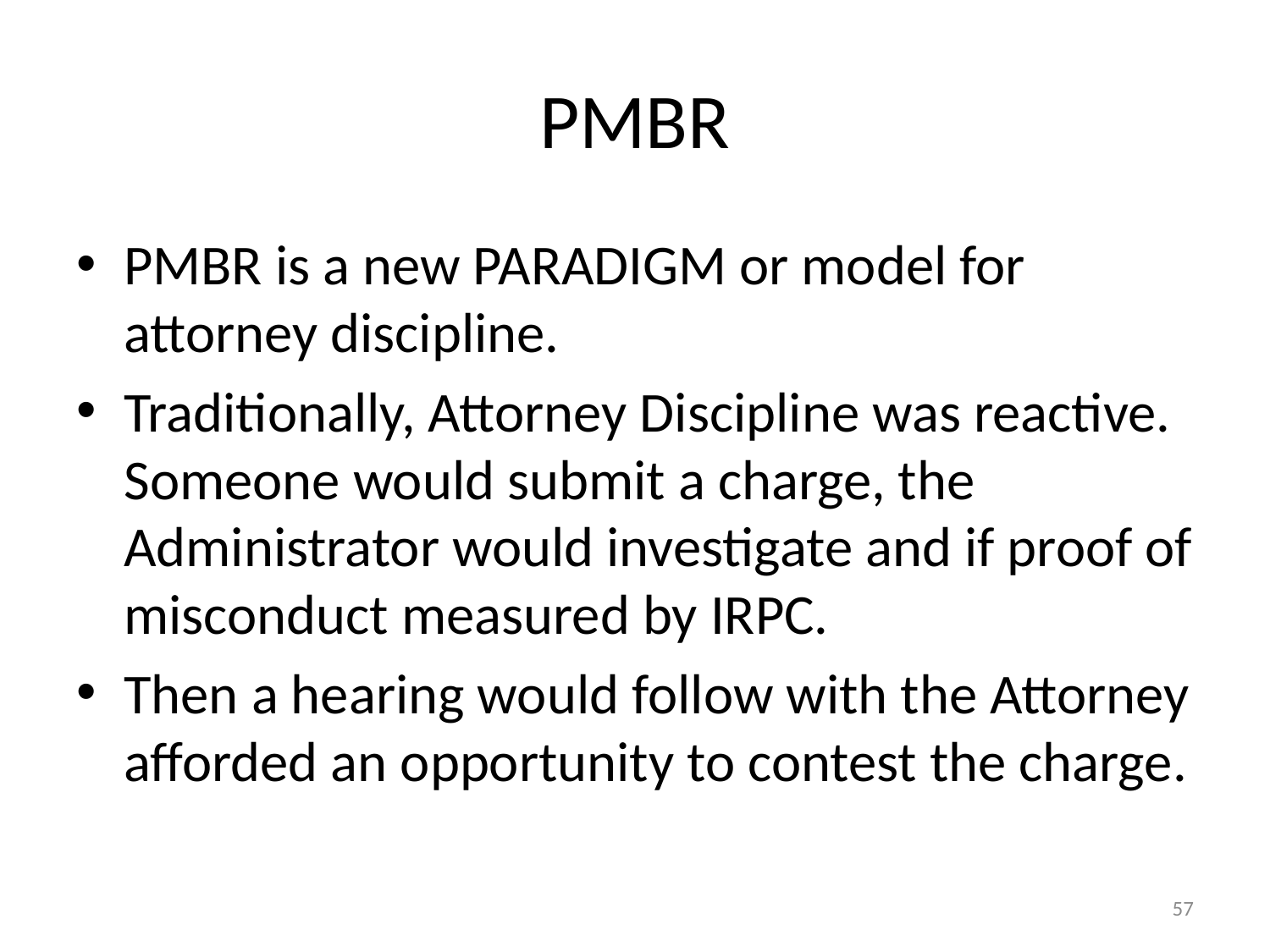

# PMBR
PMBR is a new PARADIGM or model for attorney discipline.
Traditionally, Attorney Discipline was reactive.  Someone would submit a charge, the Administrator would investigate and if proof of misconduct measured by IRPC.
Then a hearing would follow with the Attorney afforded an opportunity to contest the charge.
57